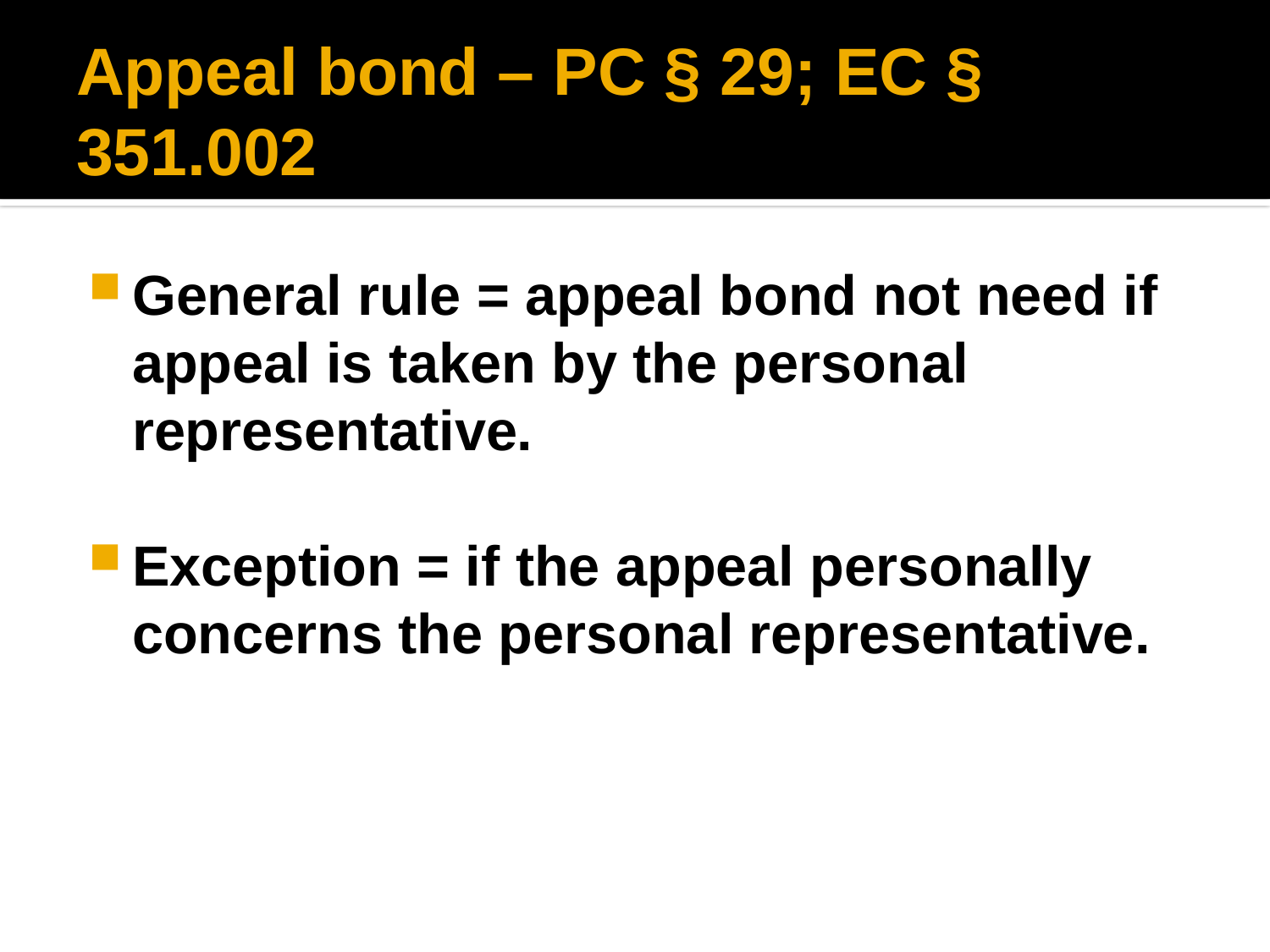

# Appeal bond – PC § 29; EC § 351.002
General rule = appeal bond not need if appeal is taken by the personal representative.

Exception = if the appeal personally concerns the personal representative.